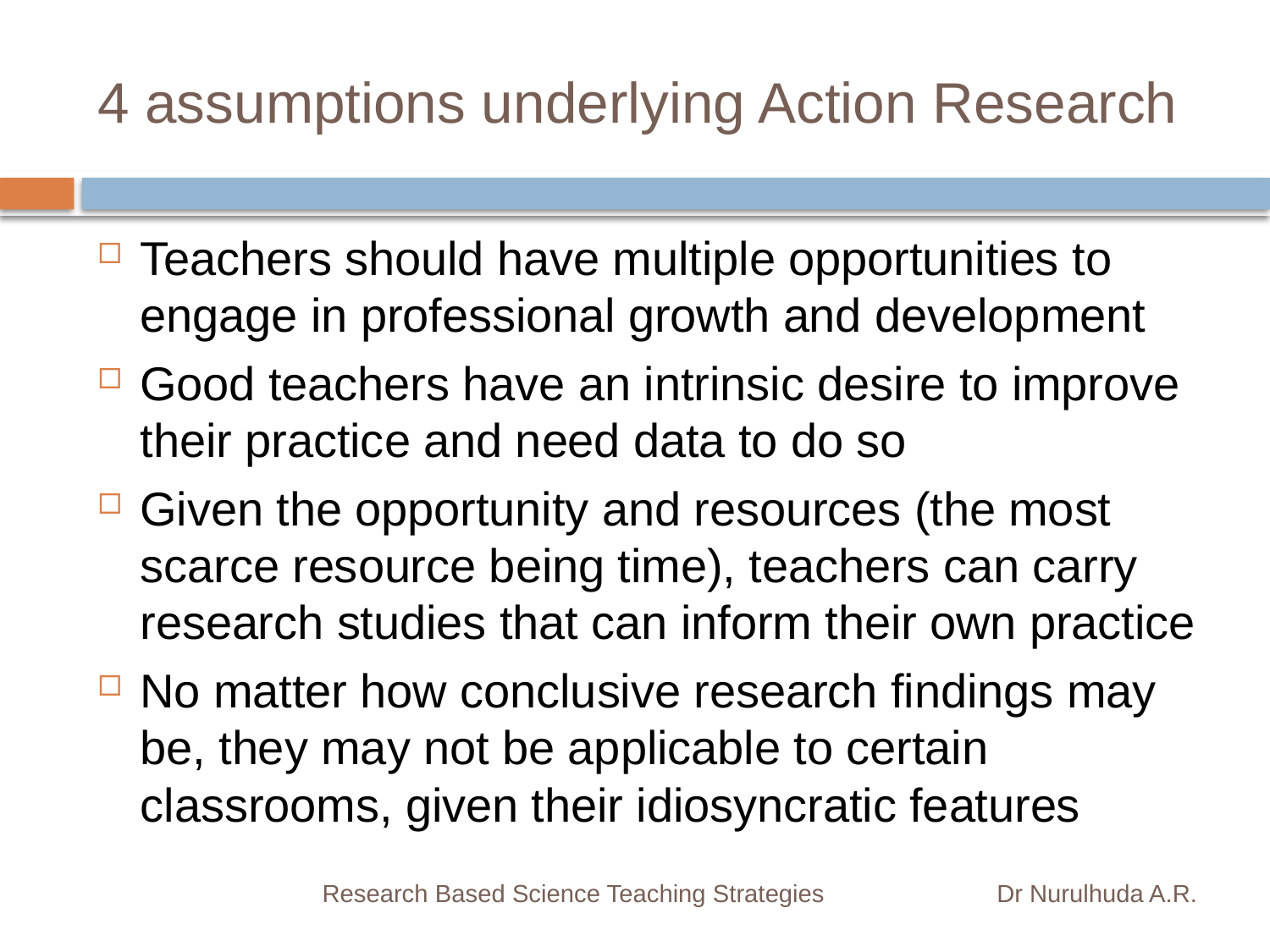

# 4 assumptions underlying Action Research
Teachers should have multiple opportunities to engage in professional growth and development
Good teachers have an intrinsic desire to improve their practice and need data to do so
Given the opportunity and resources (the most scarce resource being time), teachers can carry research studies that can inform their own practice
No matter how conclusive research findings may be, they may not be applicable to certain classrooms, given their idiosyncratic features
Research Based Science Teaching Strategies
Dr Nurulhuda A.R.